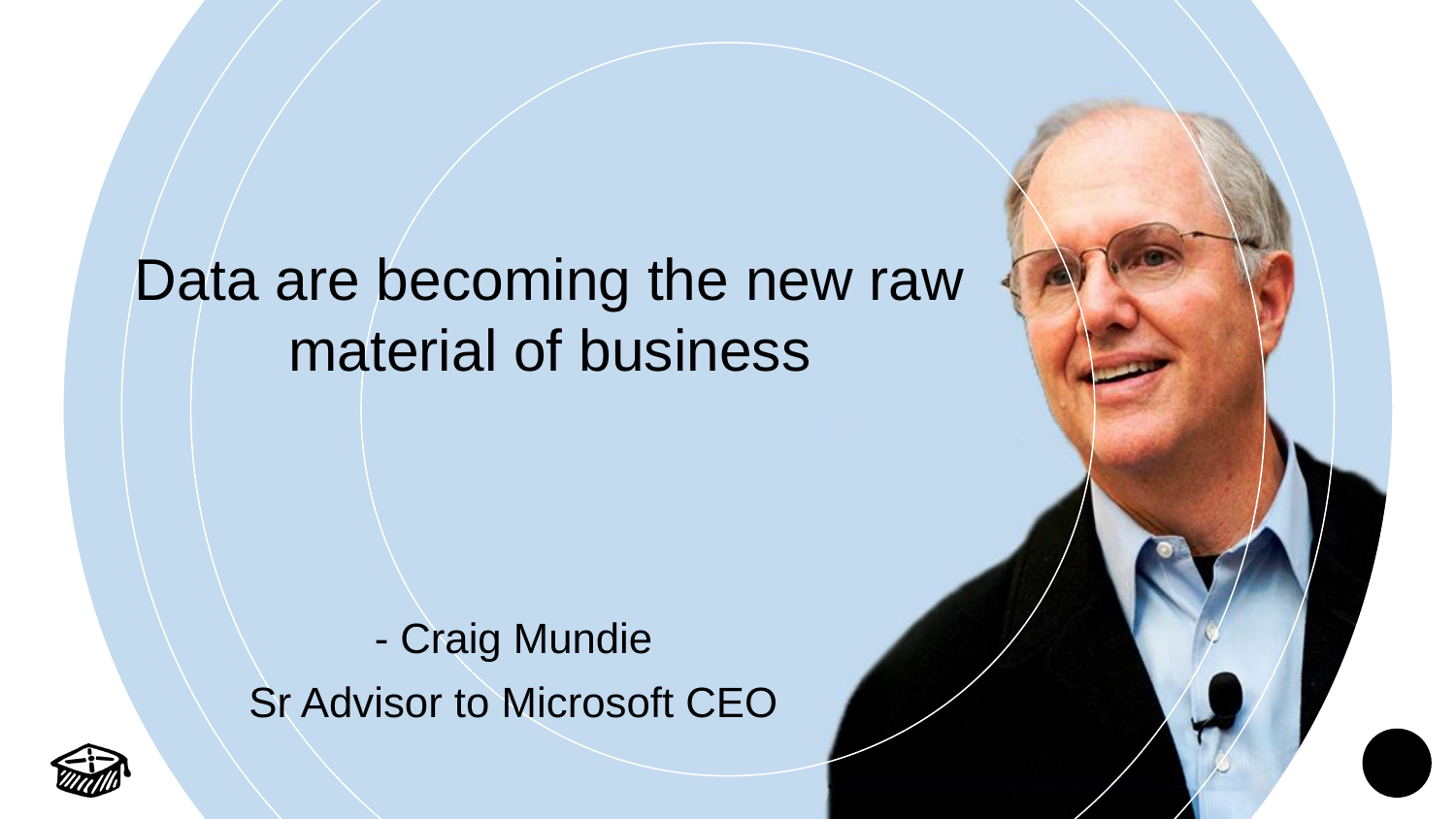

Data are becoming the new raw material of business
- Craig Mundie
Sr Advisor to Microsoft CEO